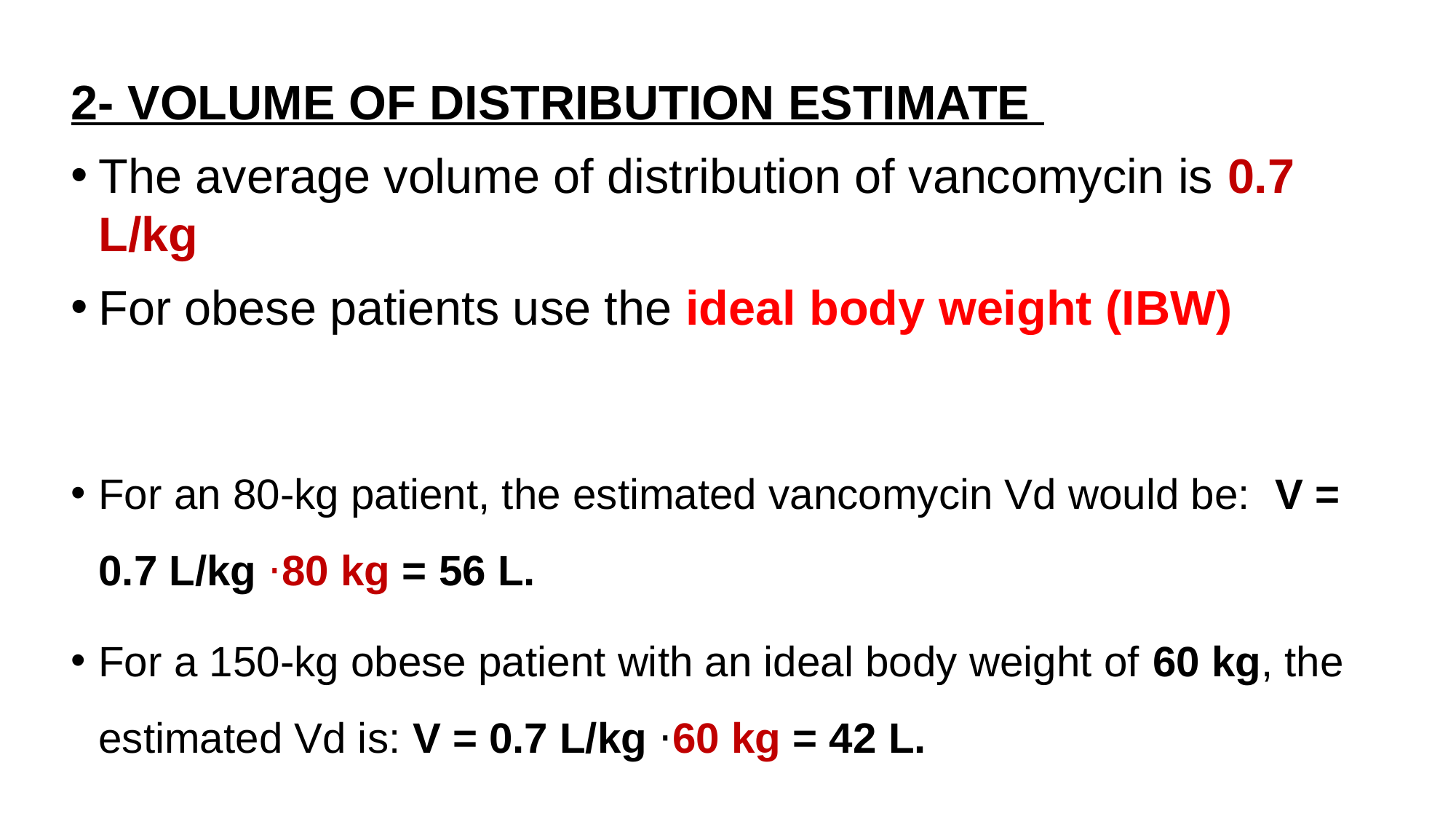

2- VOLUME OF DISTRIBUTION ESTIMATE
The average volume of distribution of vancomycin is 0.7 L/kg
For obese patients use the ideal body weight (IBW)

For an 80-kg patient, the estimated vancomycin Vd would be:  V = 0.7 L/kg ⋅80 kg = 56 L.
For a 150-kg obese patient with an ideal body weight of 60 kg, the estimated Vd is: V = 0.7 L/kg ⋅60 kg = 42 L.